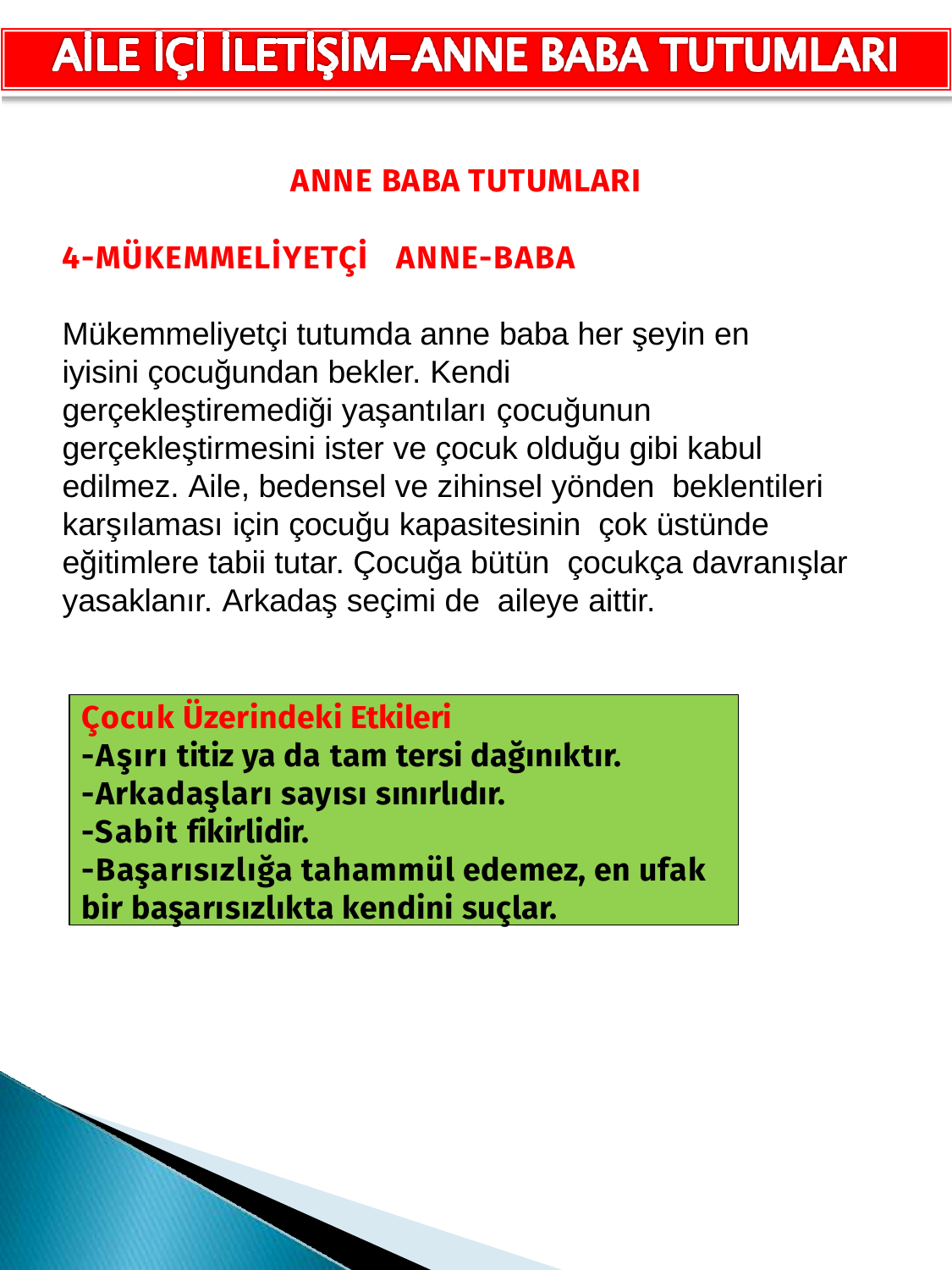

ANNE BABA TUTUMLARI
4-MÜKEMMELİYETÇİ	ANNE-BABA
Mükemmeliyetçi tutumda anne baba her şeyin en  iyisini çocuğundan bekler. Kendi
gerçekleştiremediği yaşantıları çocuğunun
gerçekleştirmesini ister ve çocuk olduğu gibi kabul  edilmez. Aile, bedensel ve zihinsel yönden  beklentileri karşılaması için çocuğu kapasitesinin  çok üstünde eğitimlere tabii tutar. Çocuğa bütün  çocukça davranışlar yasaklanır. Arkadaş seçimi de  aileye aittir.
Çocuk Üzerindeki Etkileri
-Aşırı titiz ya da tam tersi dağınıktır.
-Arkadaşları sayısı sınırlıdır.
-Sabit fikirlidir.
-Başarısızlığa tahammül edemez, en ufak
bir başarısızlıkta kendini suçlar.